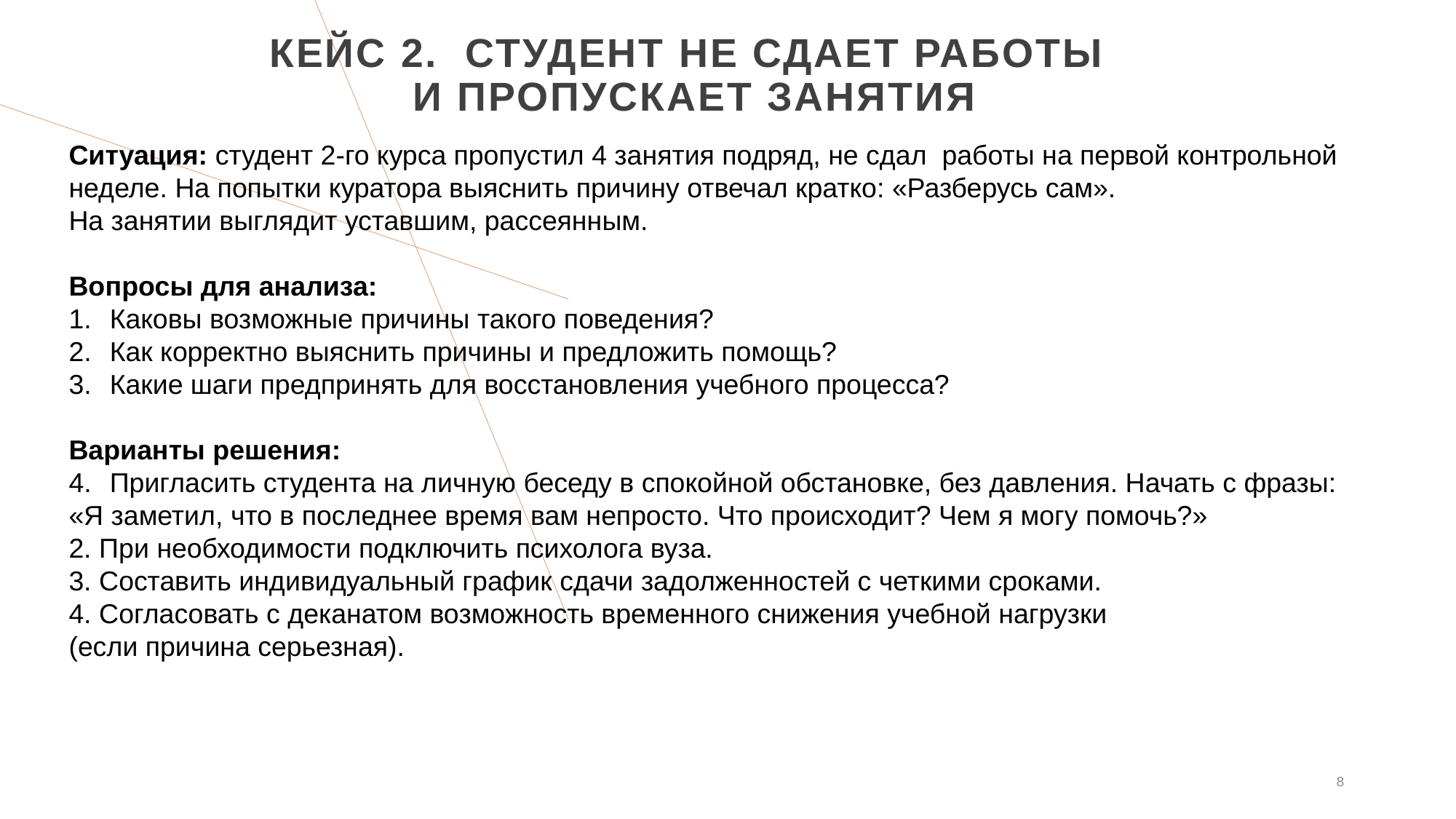

# кейс 2.  Студент не сдает работы  и пропускает занятия
Ситуация: студент 2‑го курса пропустил 4 занятия подряд, не сдал  работы на первой контрольной неделе. На попытки куратора выяснить причину отвечал кратко: «Разберусь сам».
На занятии выглядит уставшим, рассеянным.

Вопросы для анализа:
Каковы возможные причины такого поведения?
Как корректно выяснить причины и предложить помощь?
Какие шаги предпринять для восстановления учебного процесса?

Варианты решения:
Пригласить студента на личную беседу в спокойной обстановке, без давления. Начать с фразы:
«Я заметил, что в последнее время вам непросто. Что происходит? Чем я могу помочь?»
2. При необходимости подключить психолога вуза.
3. Составить индивидуальный график сдачи задолженностей с четкими сроками.
4. Согласовать с деканатом возможность временного снижения учебной нагрузки
(если причина серьезная).
8